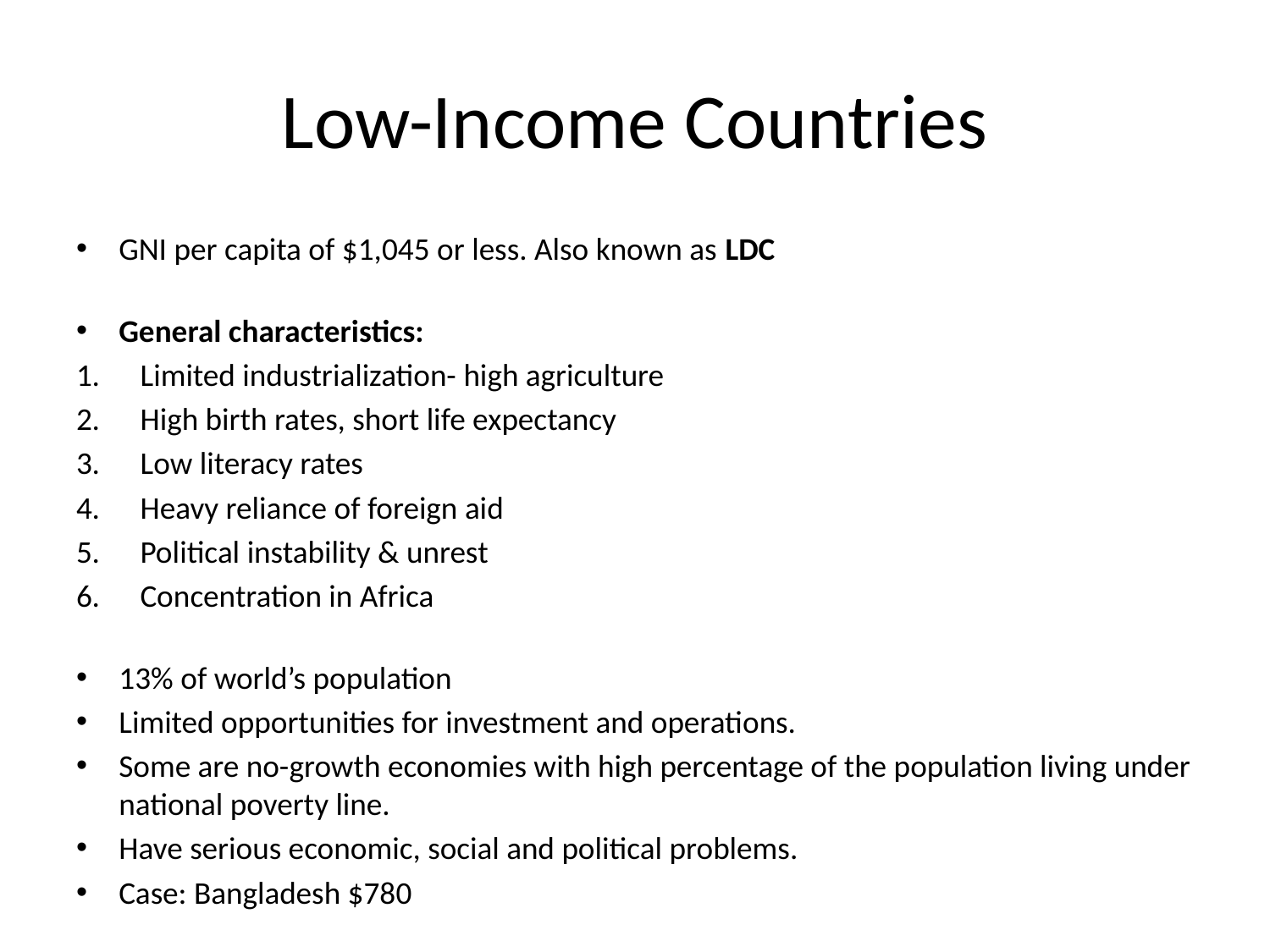

# Low-Income Countries
GNI per capita of $1,045 or less. Also known as LDC
General characteristics:
Limited industrialization- high agriculture
High birth rates, short life expectancy
Low literacy rates
Heavy reliance of foreign aid
Political instability & unrest
Concentration in Africa
13% of world’s population
Limited opportunities for investment and operations.
Some are no-growth economies with high percentage of the population living under national poverty line.
Have serious economic, social and political problems.
Case: Bangladesh $780